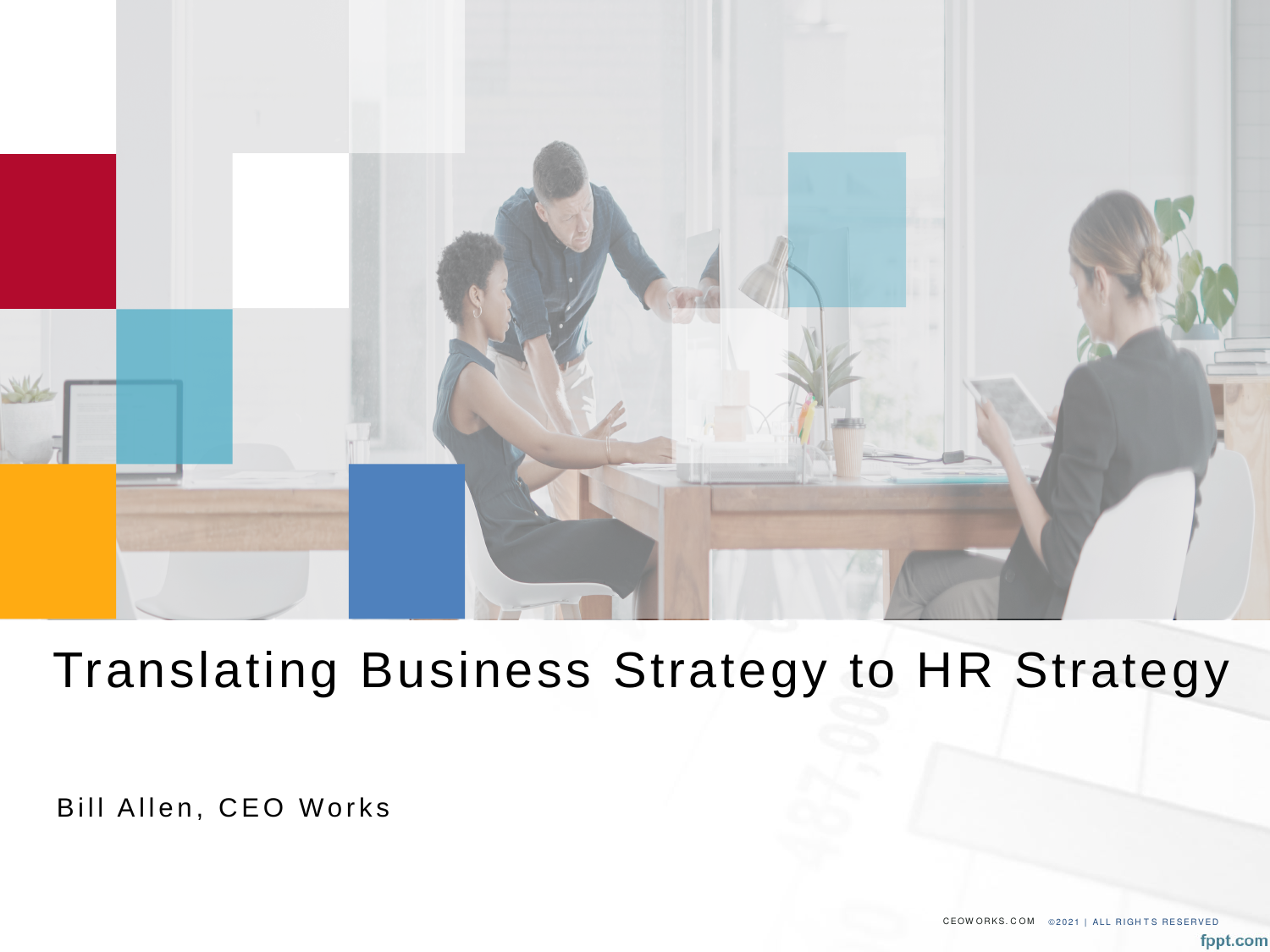

Translating Business Strategy to HR Strategy
Bill Allen, CEO Works